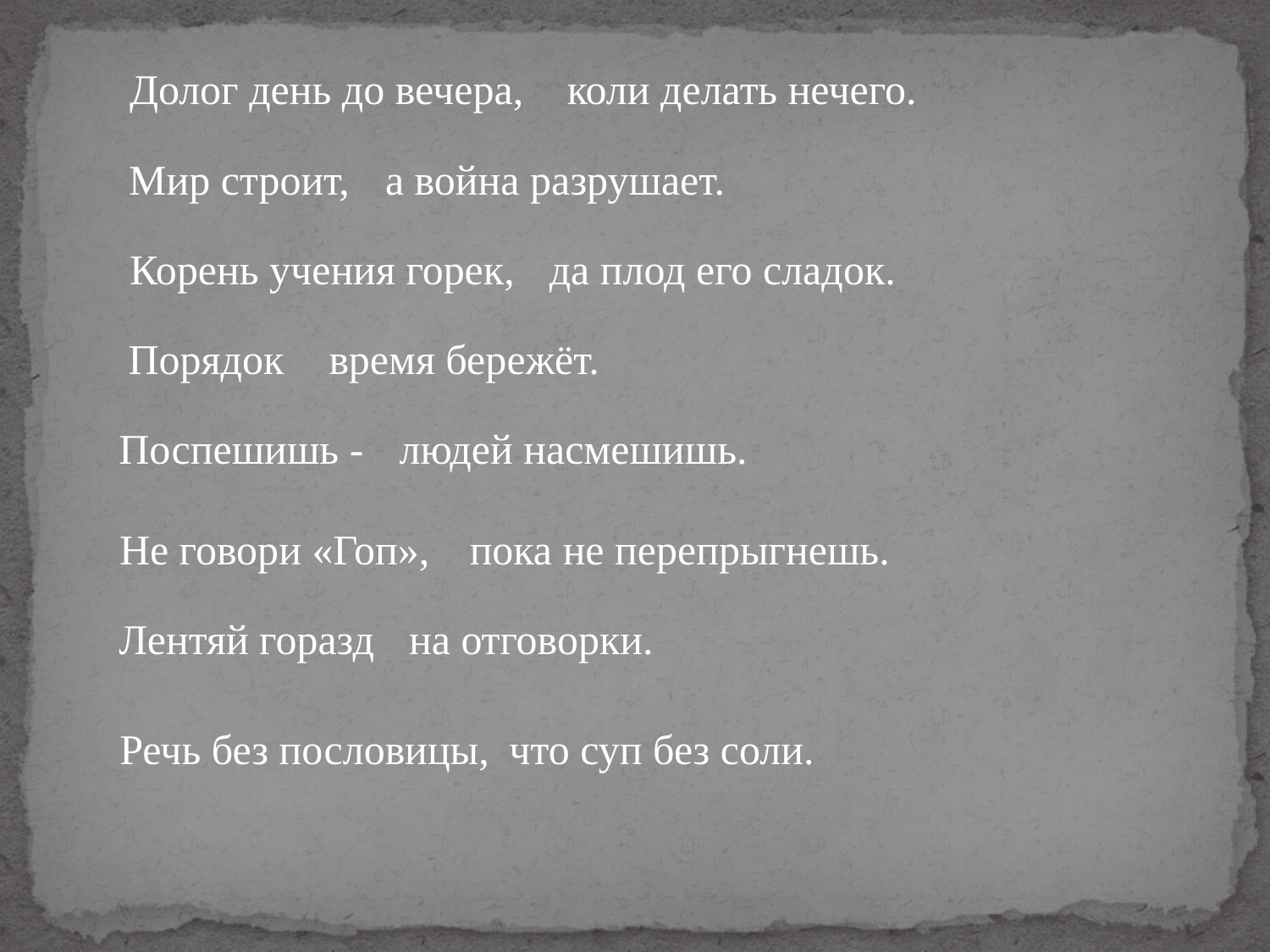

Долог день до вечера,
 коли делать нечего.
Мир строит,
а война разрушает.
Корень учения горек,
да плод его сладок.
Порядок
время бережёт.
Поспешишь -
людей насмешишь.
Не говори «Гоп»,
пока не перепрыгнешь.
Лентяй горазд
на отговорки.
Речь без пословицы,
что суп без соли.